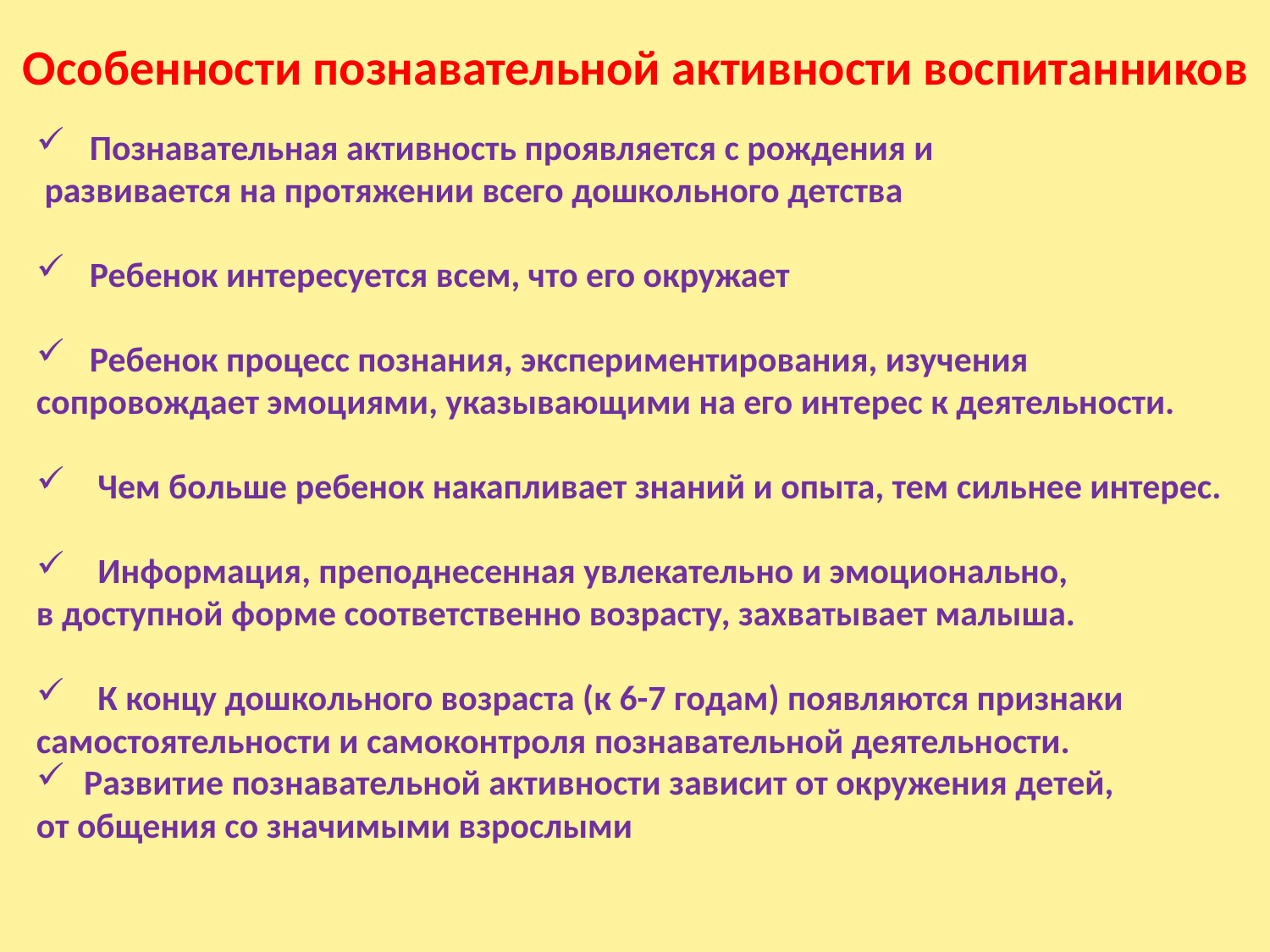

Особенности познавательной активности воспитанников
   Познавательная активность проявляется с рождения и
 развивается на протяжении всего дошкольного детства

   Ребенок интересуется всем, что его окружает

   Ребенок процесс познания, экспериментирования, изучения
сопровождает эмоциями, указывающими на его интерес к деятельности.

    Чем больше ребенок накапливает знаний и опыта, тем сильнее интерес.

    Информация, преподнесенная увлекательно и эмоционально,
в доступной форме соответственно возрасту, захватывает малыша.

    К концу дошкольного возраста (к 6-7 годам) появляются признаки
самостоятельности и самоконтроля познавательной деятельности.
Развитие познавательной активности зависит от окружения детей,
от общения со значимыми взрослыми